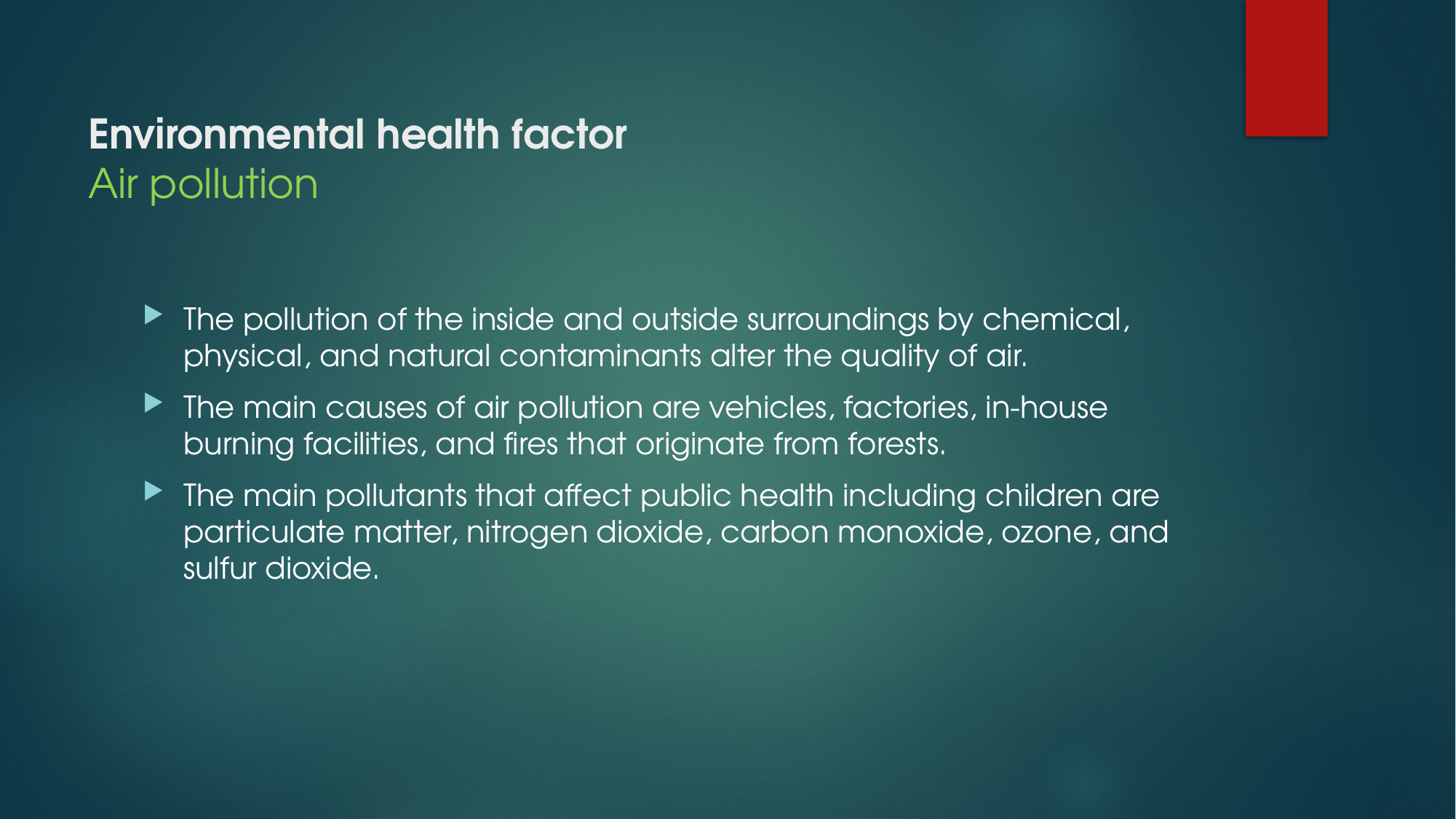

# Environmental health factor Air pollution
The pollution of the inside and outside surroundings by chemical, physical, and natural contaminants alter the quality of air.
The main causes of air pollution are vehicles, factories, in-house burning facilities, and fires that originate from forests.
The main pollutants that affect public health including children are particulate matter, nitrogen dioxide, carbon monoxide, ozone, and sulfur dioxide.